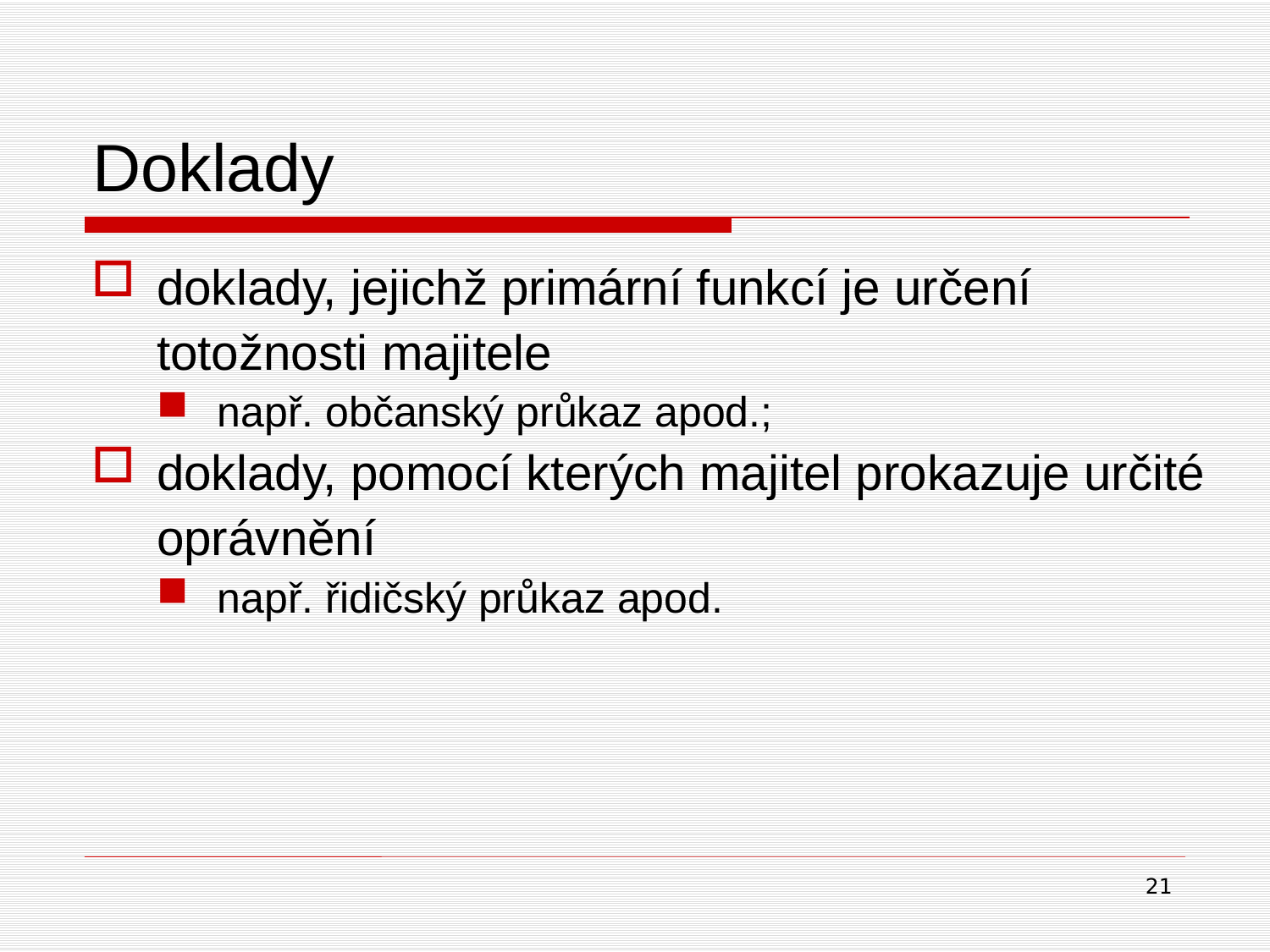

# Doklady
doklady, jejichž primární funkcí je určení totožnosti majitele
např. občanský průkaz apod.;
doklady, pomocí kterých majitel prokazuje určité oprávnění
např. řidičský průkaz apod.
21